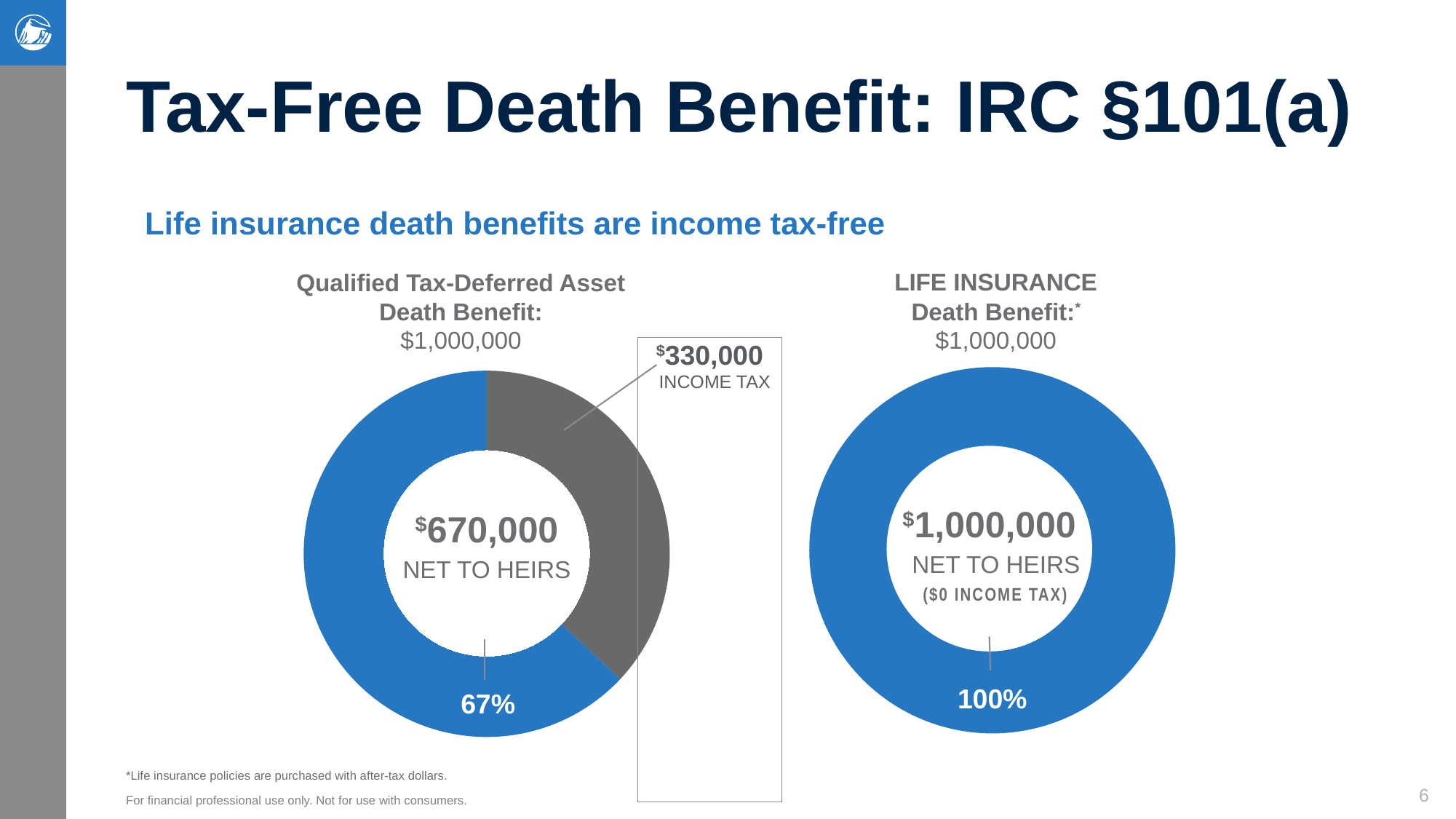

# Tax-Free Death Benefit: IRC §101(a)
Life insurance death benefits are income tax-free

 LIFE INSURANCE
Death Benefit:*
$1,000,000
Qualified Tax-Deferred Asset Death Benefit:
$1,000,000
$330,000
  INCOME TAX

### Chart

| Category | Comparison |
|---|---|
| Income Tax* | 500000.0 |
| Net to Heirs | 0.0 |

### Chart

| Category | Comparison |
|---|---|
| Income Tax* | 185000.0 |
| Net to Heirs | 315000.0 |
$1,000,000
  NET TO HEIRS
  ($0 INCOME TAX)
$670,000
NET TO HEIRS
100%
67%
*Life insurance policies are purchased with after-tax dollars.
6
For financial professional use only. Not for use with consumers.